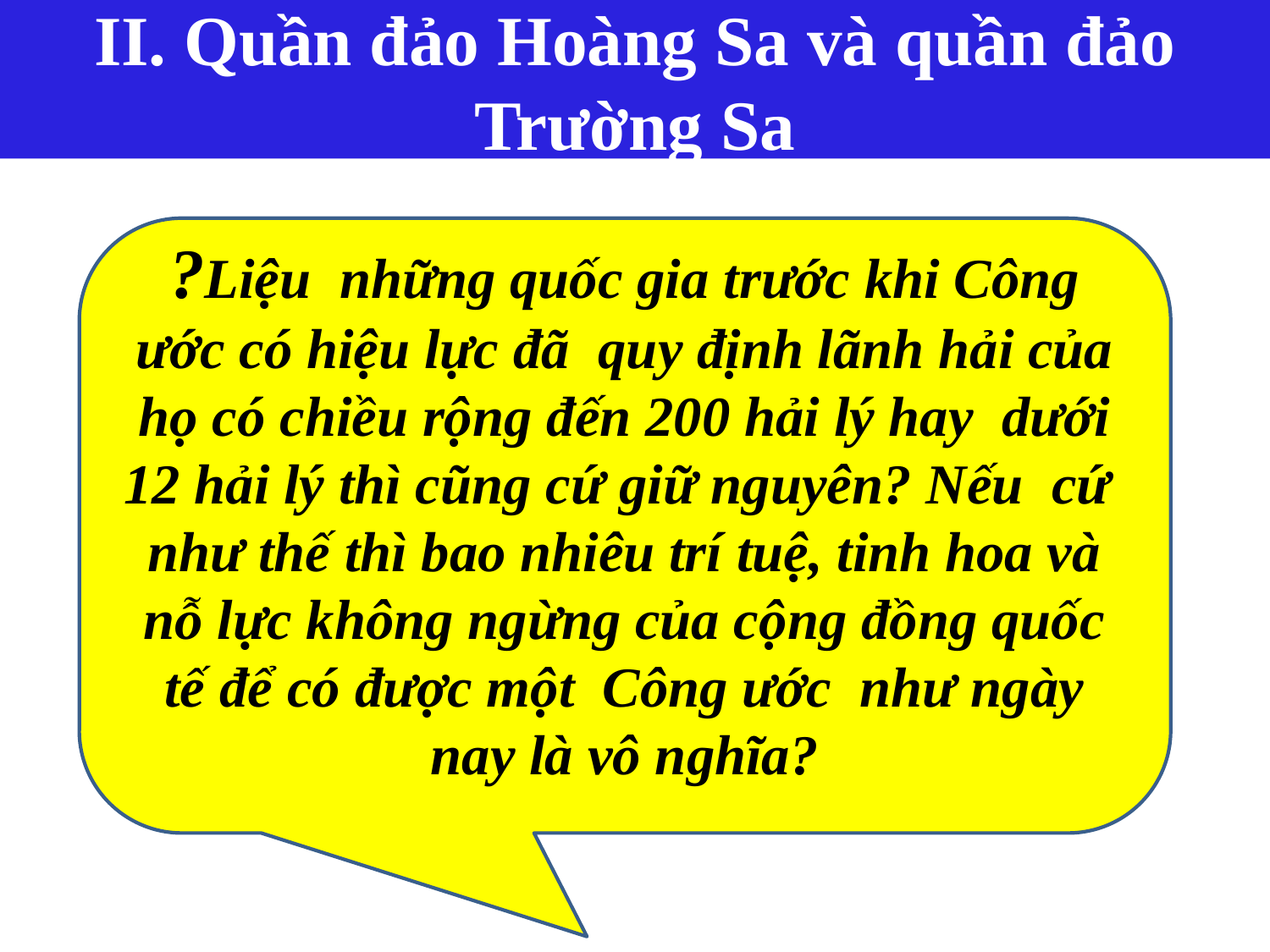

II. Quần đảo Hoàng Sa và quần đảo Trường Sa
?Liệu  những quốc gia trước khi Công ước có hiệu lực đã  quy định lãnh hải của họ có chiều rộng đến 200 hải lý hay  dưới 12 hải lý thì cũng cứ giữ nguyên? Nếu  cứ  như thế thì bao nhiêu trí tuệ, tinh hoa và nỗ lực không ngừng của cộng đồng quốc tế để có được một  Công ước  như ngày nay là vô nghĩa?